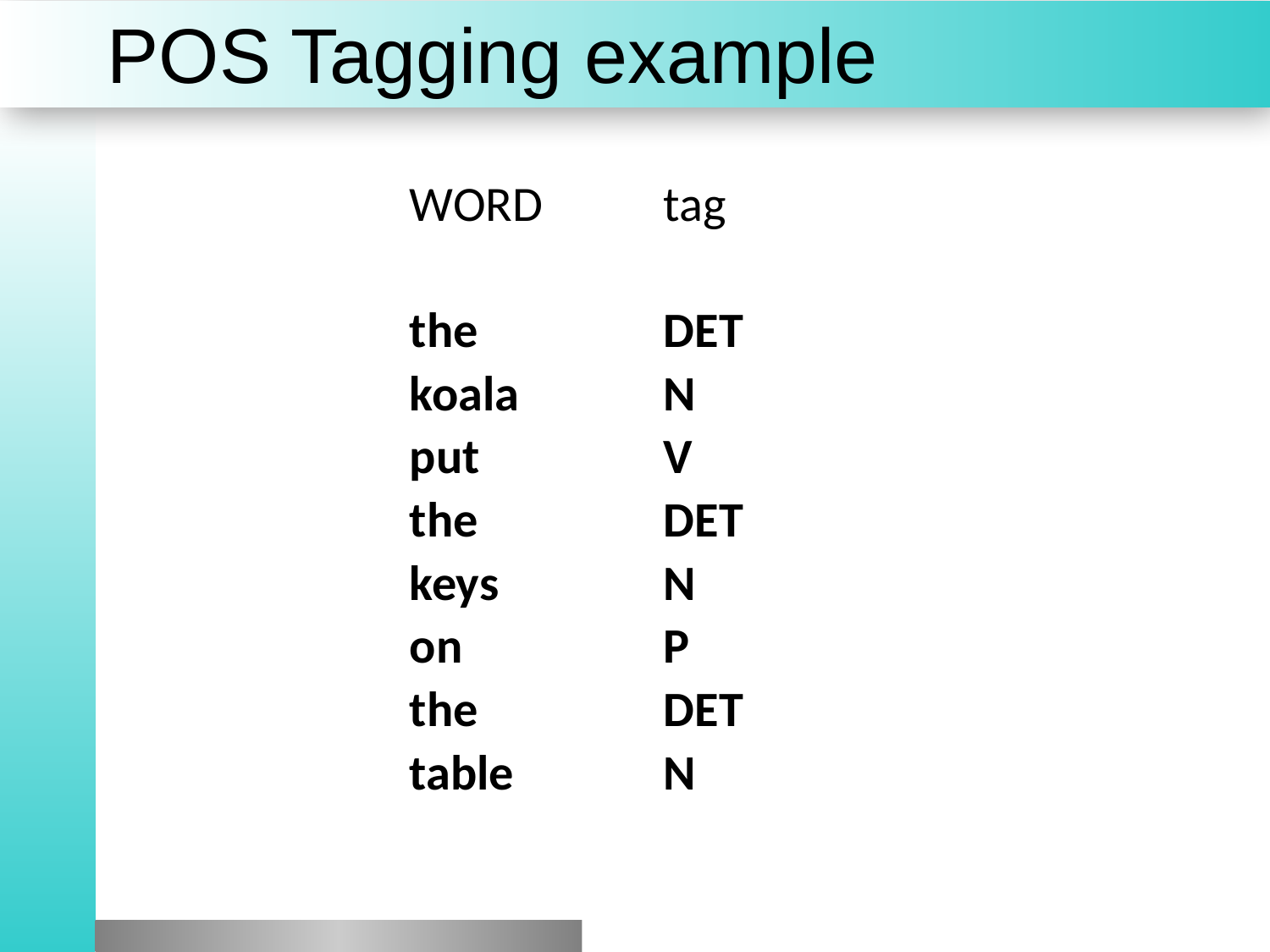

# POS Tagging example
			WORD	tag

			the		DET
			koala		N
			put 		V
			the 		DET
			keys		N
			on		P
			the		DET
			table		N